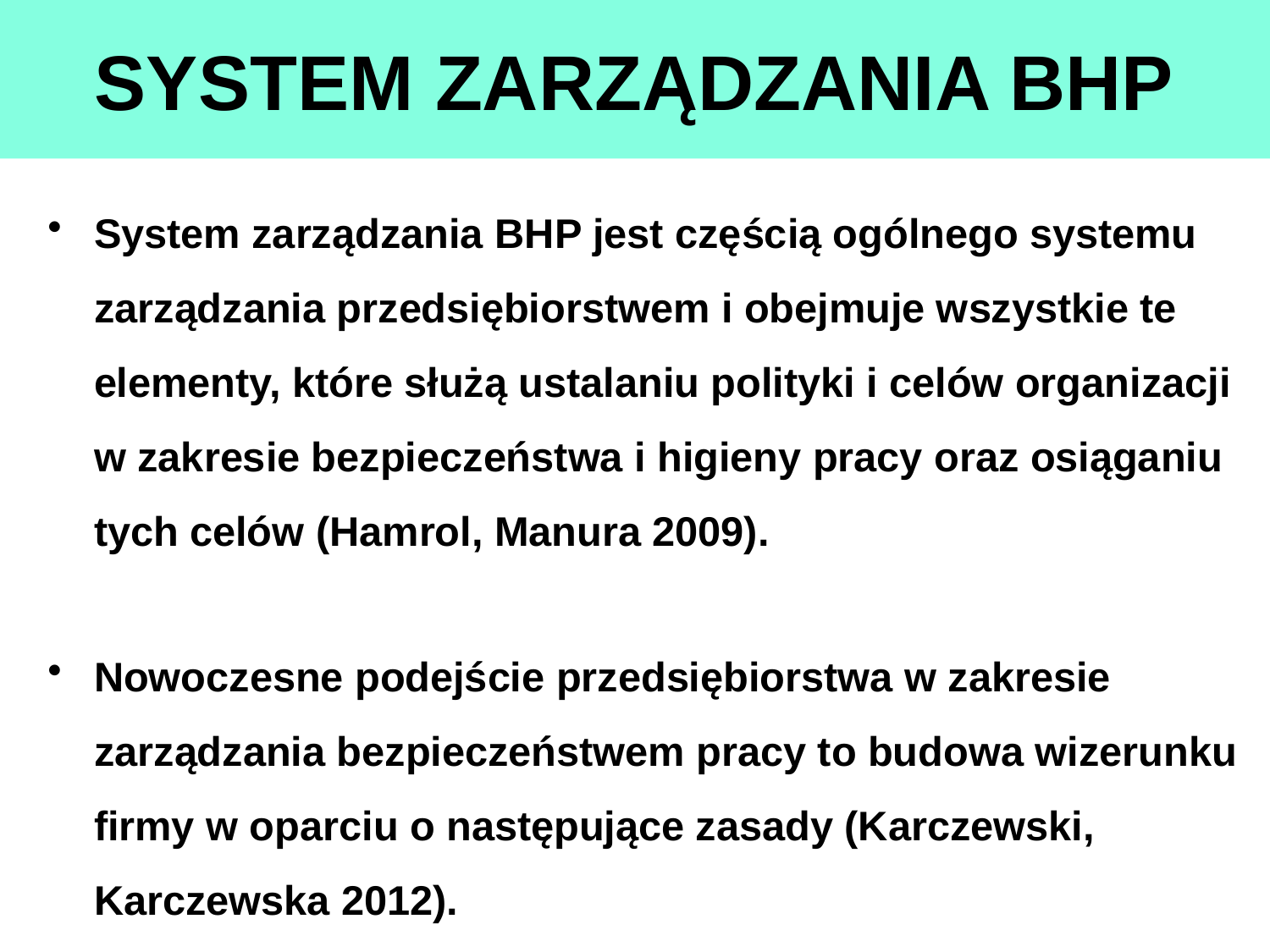

# SYSTEM ZARZĄDZANIA BHP
System zarządzania BHP jest częścią ogólnego systemu zarządzania przedsiębiorstwem i obejmuje wszystkie te elementy, które służą ustalaniu polityki i celów organizacji w zakresie bezpieczeństwa i higieny pracy oraz osiąganiu tych celów (Hamrol, Manura 2009).

Nowoczesne podejście przedsiębiorstwa w zakresie zarządzania bezpieczeństwem pracy to budowa wizerunku firmy w oparciu o następujące zasady (Karczewski, Karczewska 2012).